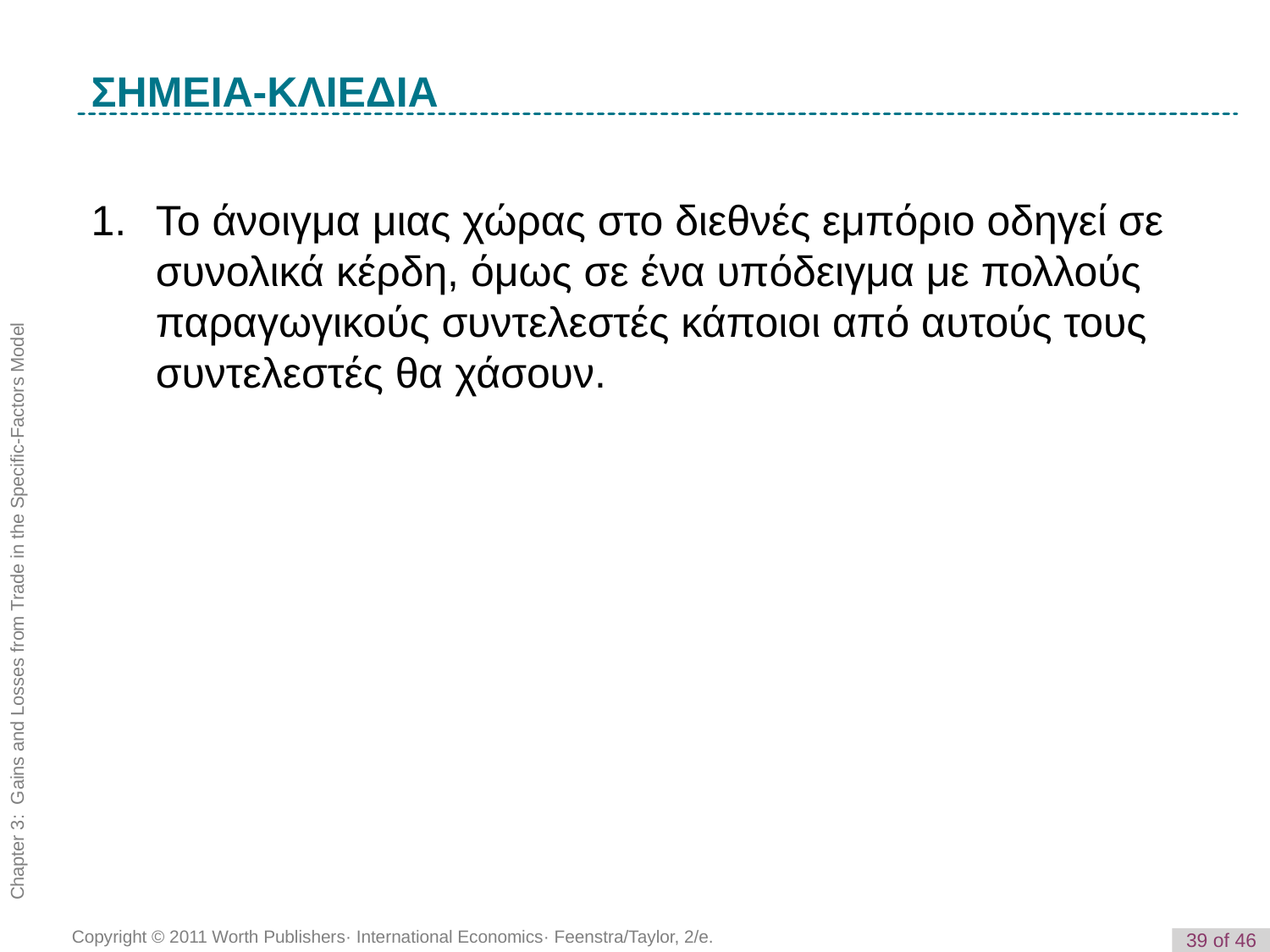

K e y   T e r m
ΣΗΜΕΙΑ-ΚΛΙΕΔΙΑ
1. 	Το άνοιγμα μιας χώρας στο διεθνές εμπόριο οδηγεί σε συνολικά κέρδη, όμως σε ένα υπόδειγμα με πολλούς παραγωγικούς συντελεστές κάποιοι από αυτούς τους συντελεστές θα χάσουν.